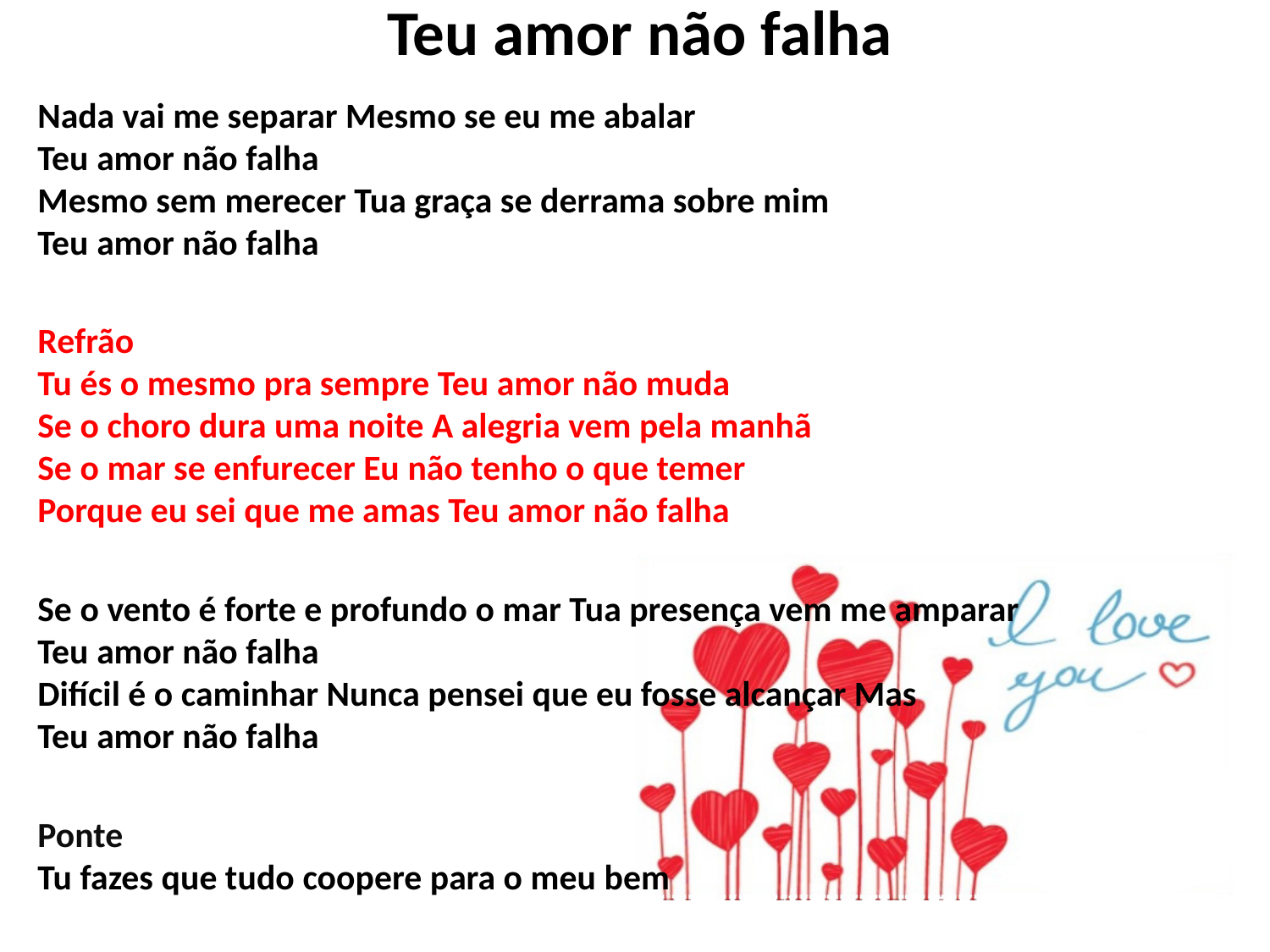

# Teu amor não falha
Nada vai me separar Mesmo se eu me abalar                                       Teu amor não falha                                                                                    Mesmo sem merecer Tua graça se derrama sobre mim                       Teu amor não falha

Refrão                                                                                                            Tu és o mesmo pra sempre Teu amor não muda                                  Se o choro dura uma noite A alegria vem pela manhã                       Se o mar se enfurecer Eu não tenho o que temer                       Porque eu sei que me amas Teu amor não falha

Se o vento é forte e profundo o mar Tua presença vem me amparar Teu amor não falha                                                                                    Difícil é o caminhar Nunca pensei que eu fosse alcançar Mas        Teu amor não falha

Ponte                                                                                                             Tu fazes que tudo coopere para o meu bem